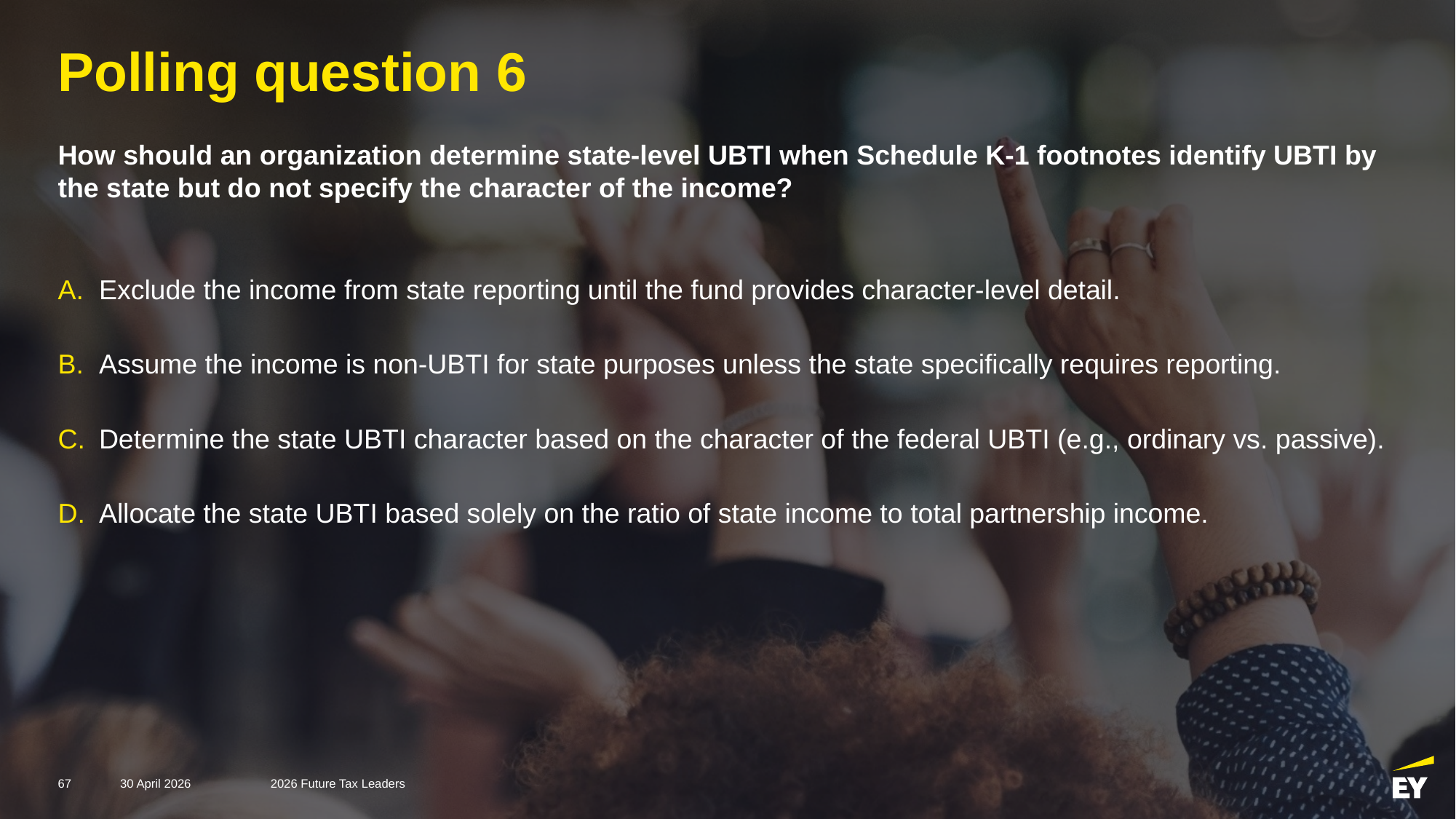

Polling question 6

How should an organization determine state‑level UBTI when Schedule K‑1 footnotes identify UBTI by the state but do not specify the character of the income?
Exclude the income from state reporting until the fund provides character‑level detail.
Assume the income is non‑UBTI for state purposes unless the state specifically requires reporting.
Determine the state UBTI character based on the character of the federal UBTI (e.g., ordinary vs. passive).
Allocate the state UBTI based solely on the ratio of state income to total partnership income.